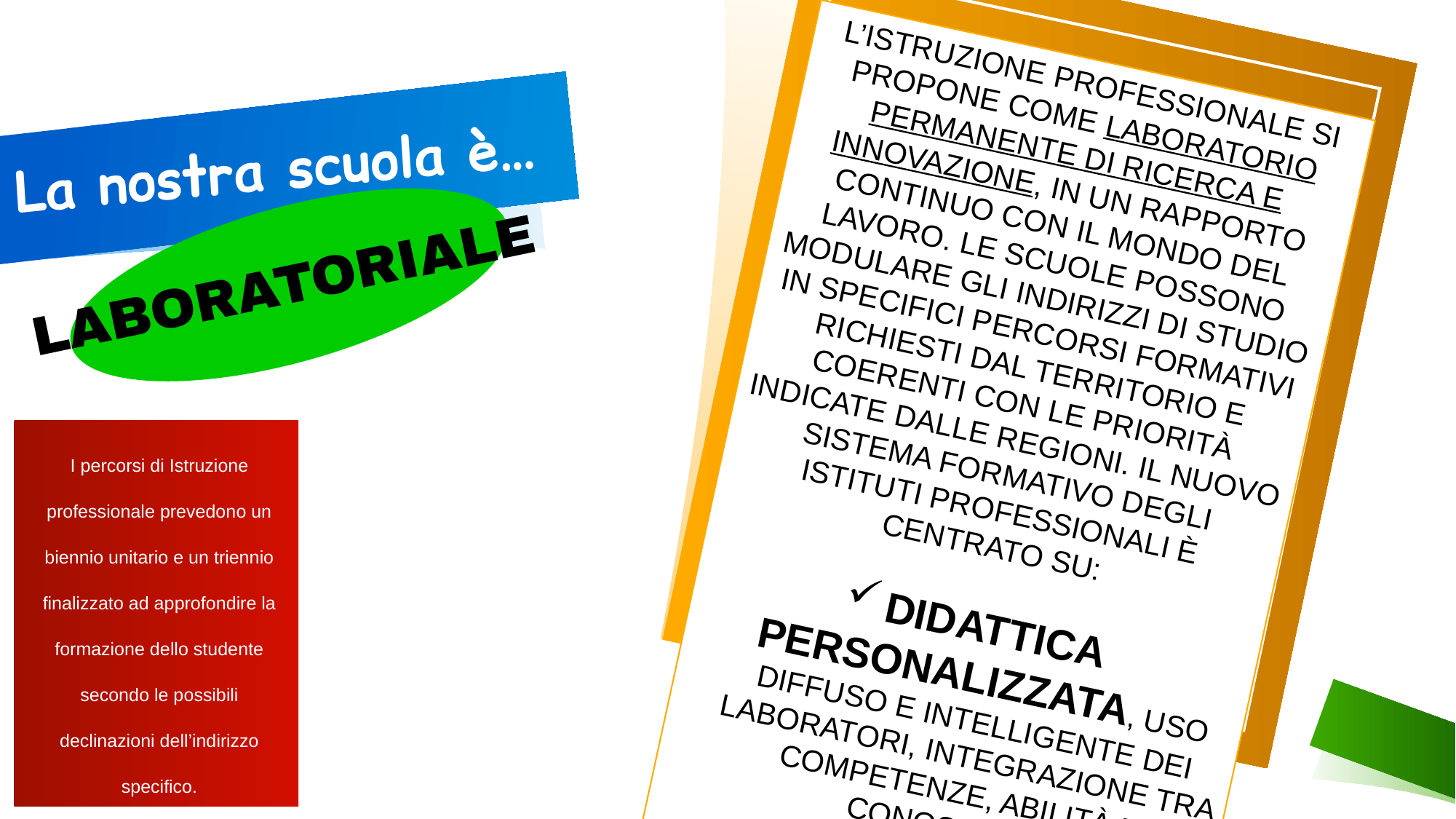

L’istruzione professionale si propone come laboratorio permanente di ricerca e innovazione, in un rapporto continuo con il mondo del lavoro. Le scuole possono modulare gli indirizzi di studio in specifici percorsi formativi richiesti dal territorio e coerenti con le priorità indicate dalle regioni. Il nuovo sistema formativo degli istituti professionali è centrato su:

didattica personalizzata, uso diffuso e intelligente dei laboratori, integrazione tra competenze, abilità e conoscenze
didattica orientativa, che accompagna e indirizza le studentesse e gli studenti in tutto il corso di studi
offerta formativa innovativa e flessibile e materie aggregate per assi culturali
# La nostra scuola è…

LABORATORIALE
I percorsi di Istruzione professionale prevedono un biennio unitario e un triennio finalizzato ad approfondire la formazione dello studente secondo le possibili declinazioni dell’indirizzo specifico.